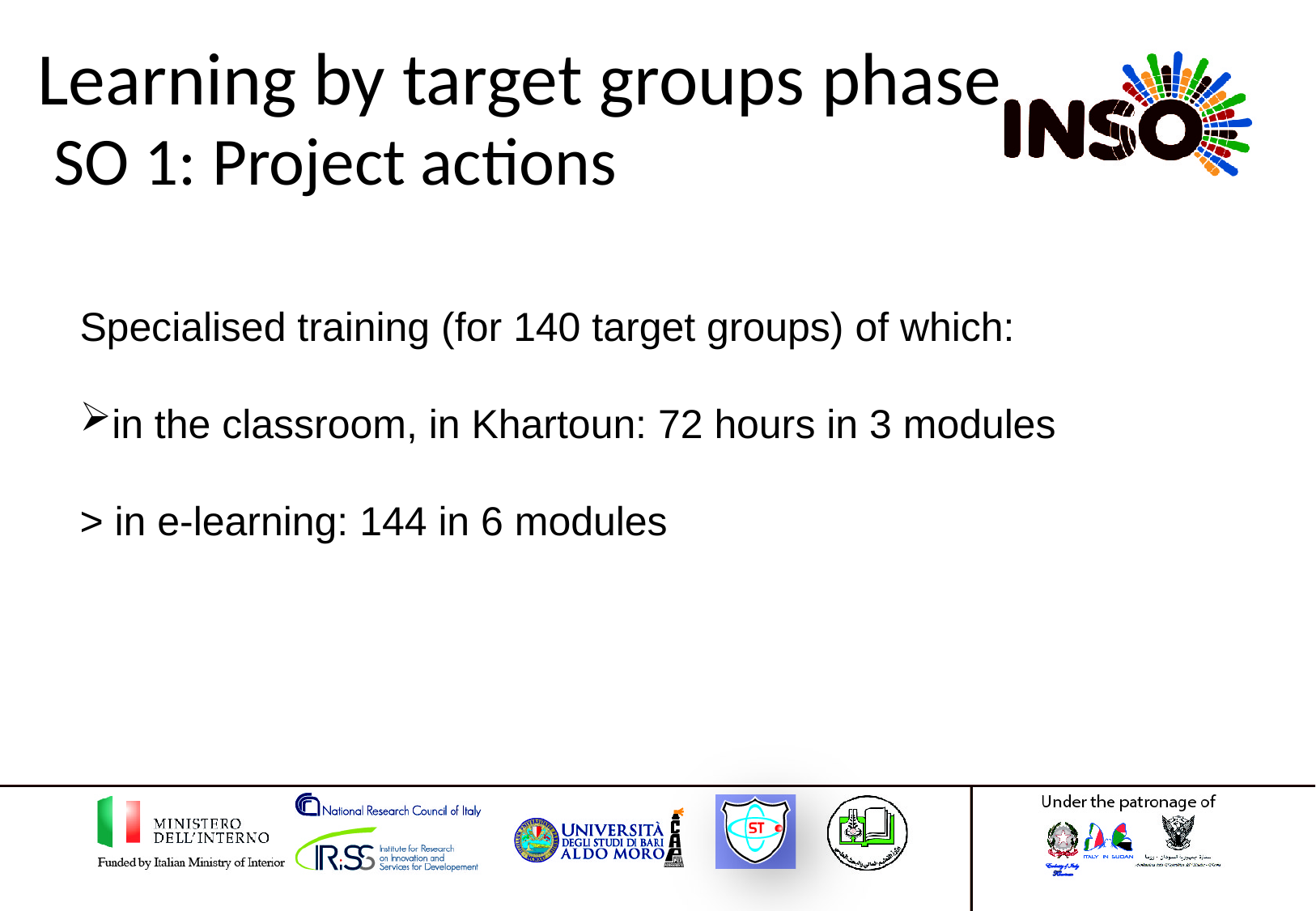

# Learning by target groups phase SO 1: Project actions
Specialised training (for 140 target groups) of which:

in the classroom, in Khartoun: 72 hours in 3 modules

> in e-learning: 144 in 6 modules